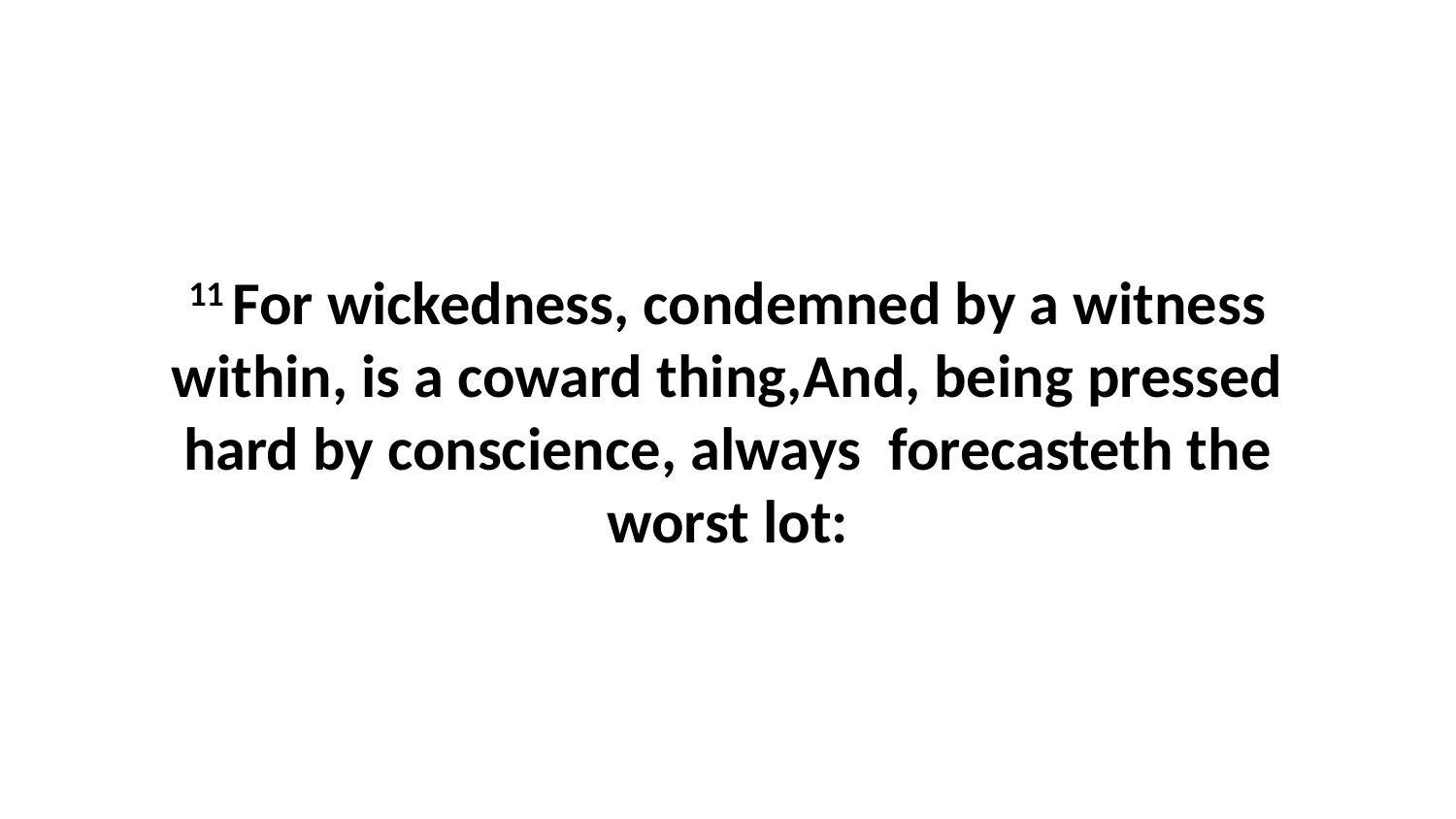

11 For wickedness, condemned by a witness within, is a coward thing,And, being pressed hard by conscience, always  forecasteth the worst lot: